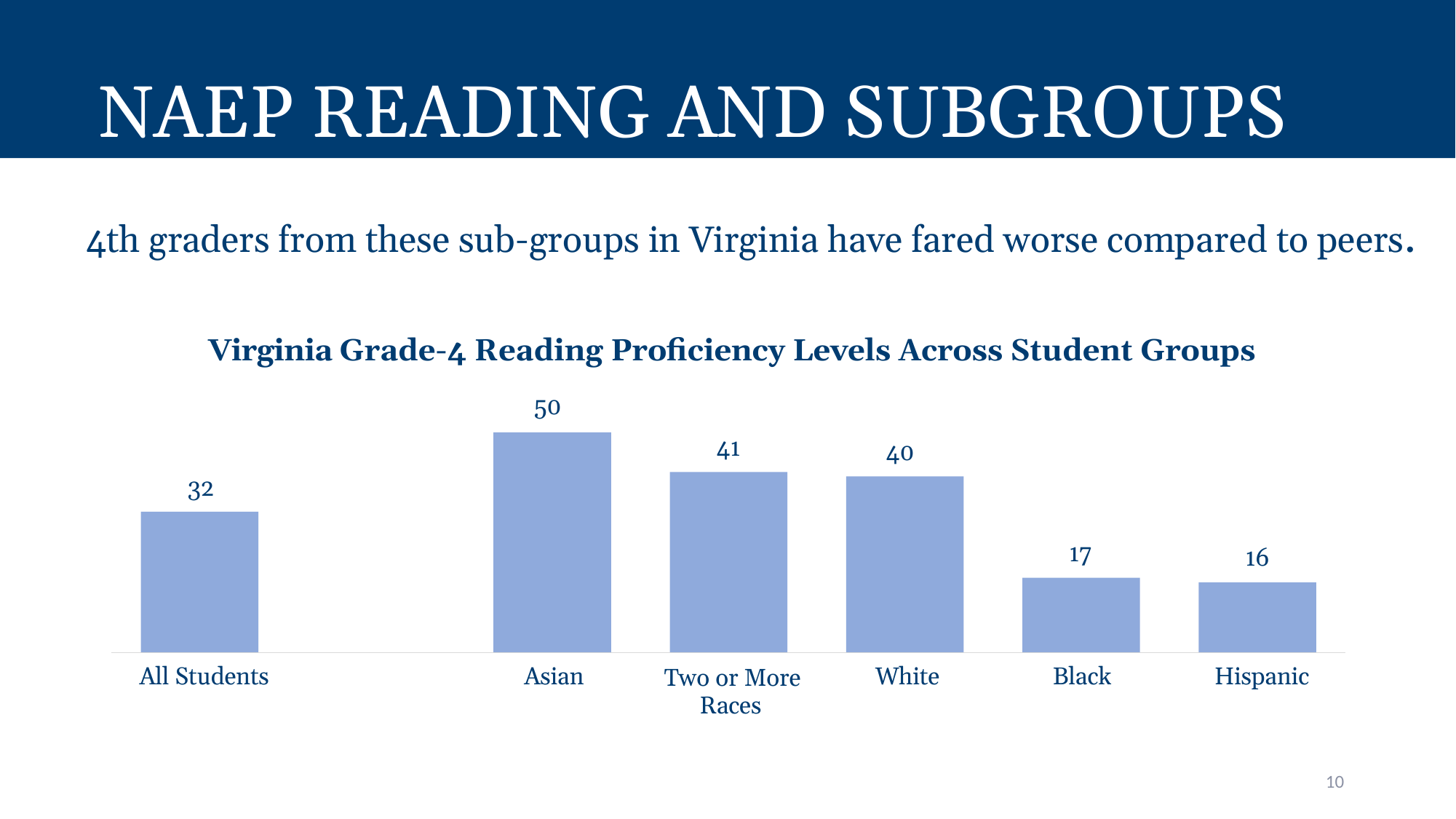

# NAEP Reading and Subgroups
4th graders from these sub-groups in Virginia have fared worse compared to peers.

Virginia Grade-4 Reading Proficiency Levels Across Student Groups

50
41

40
32
17
16
All Students
Asian
Two or More  Races
White
Black
Hispanic
10